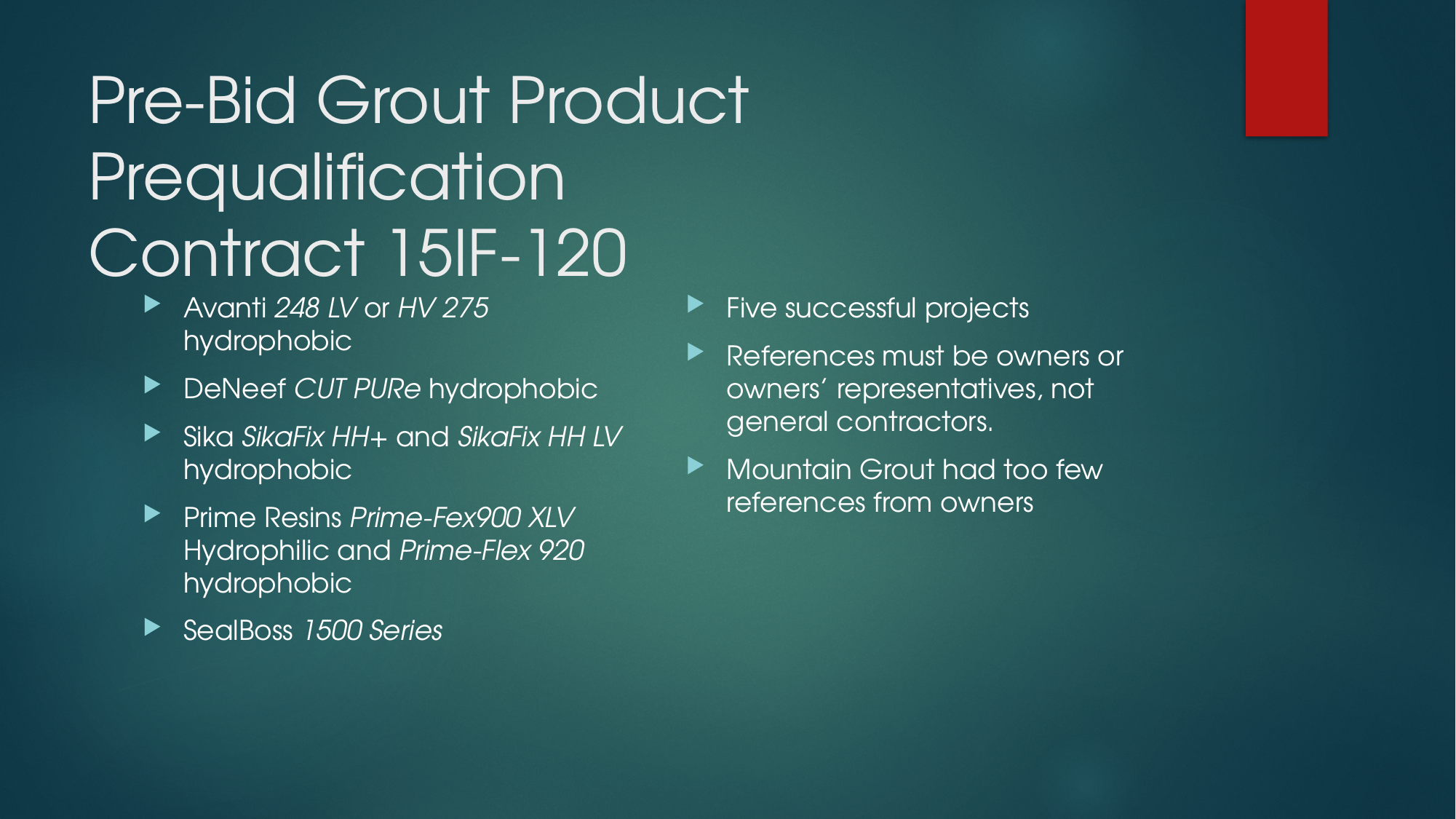

# Pre-Bid Grout Product Prequalification Contract 15IF-120
Avanti 248 LV or HV 275 hydrophobic
DeNeef CUT PURe hydrophobic
Sika SikaFix HH+ and SikaFix HH LV hydrophobic
Prime Resins Prime-Fex900 XLV Hydrophilic and Prime-Flex 920 hydrophobic
SealBoss 1500 Series
Five successful projects
References must be owners or owners’ representatives, not general contractors.
Mountain Grout had too few references from owners